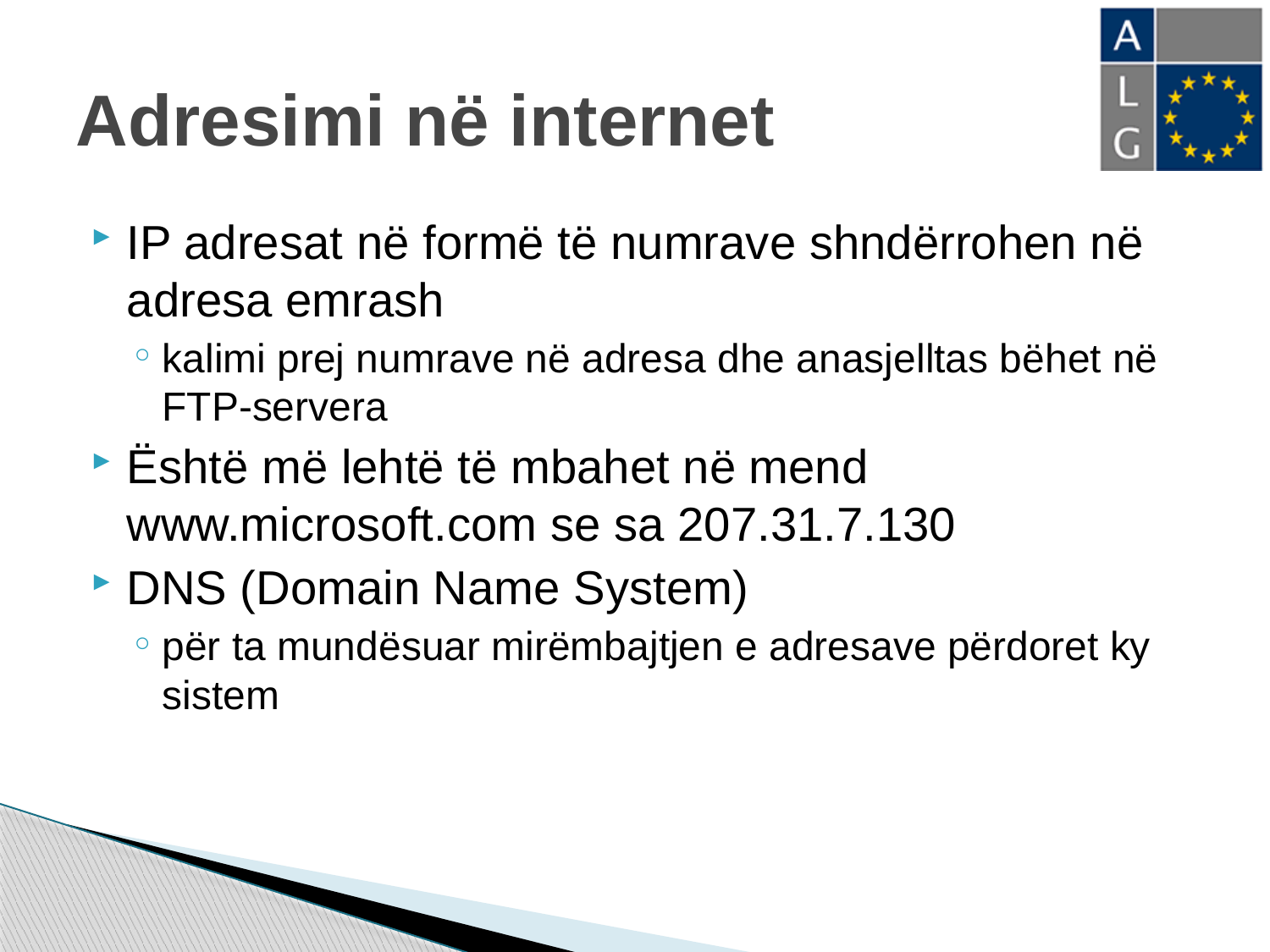

# Adresimi në internet
IP adresat në formë të numrave shndërrohen në adresa emrash
kalimi prej numrave në adresa dhe anasjelltas bëhet në FTP-servera
Është më lehtë të mbahet në mend www.microsoft.com se sa 207.31.7.130
DNS (Domain Name System)
për ta mundësuar mirëmbajtjen e adresave përdoret ky sistem